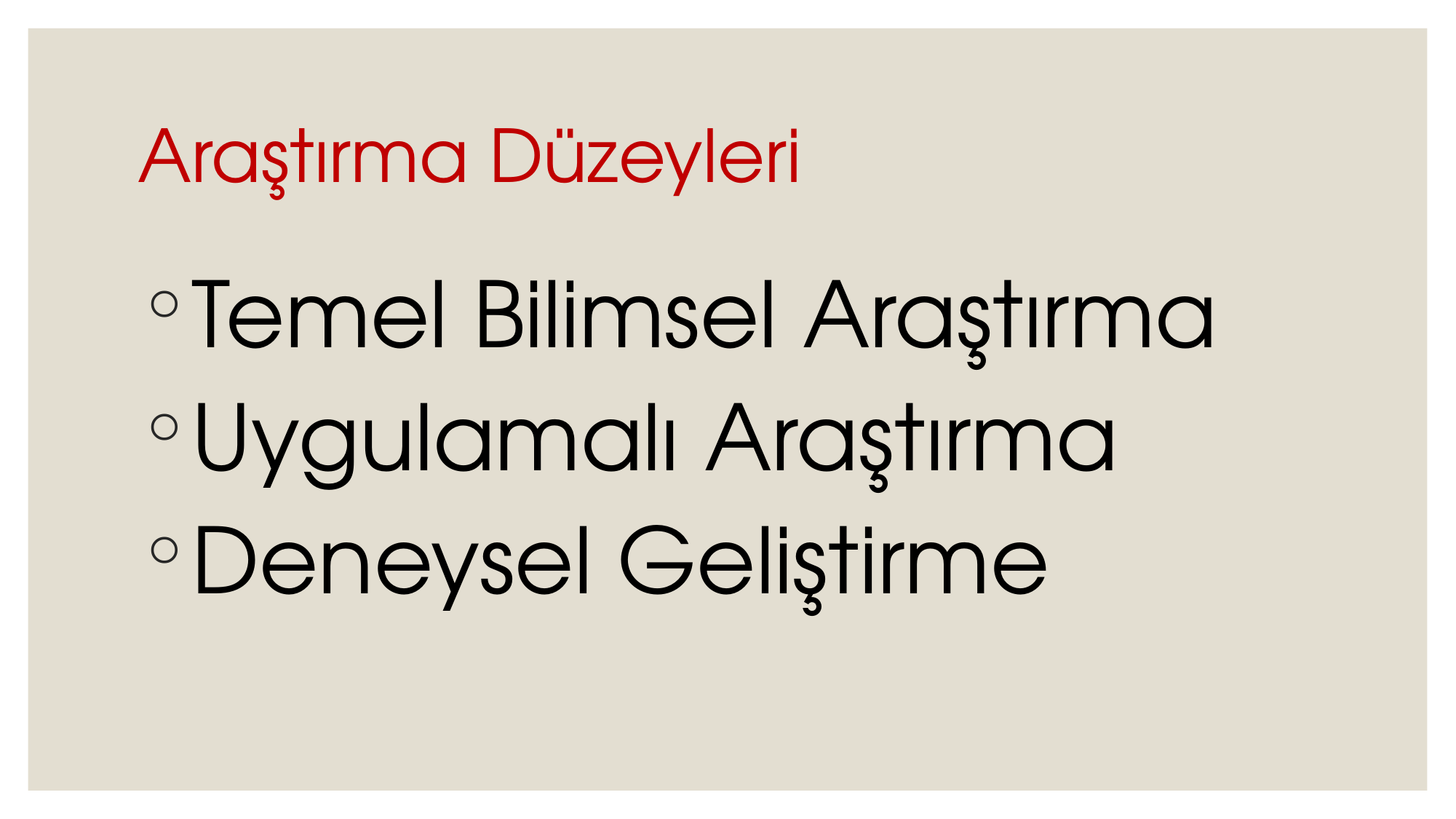

# Araştırma Düzeyleri
Temel Bilimsel Araştırma
Uygulamalı Araştırma
Deneysel Geliştirme